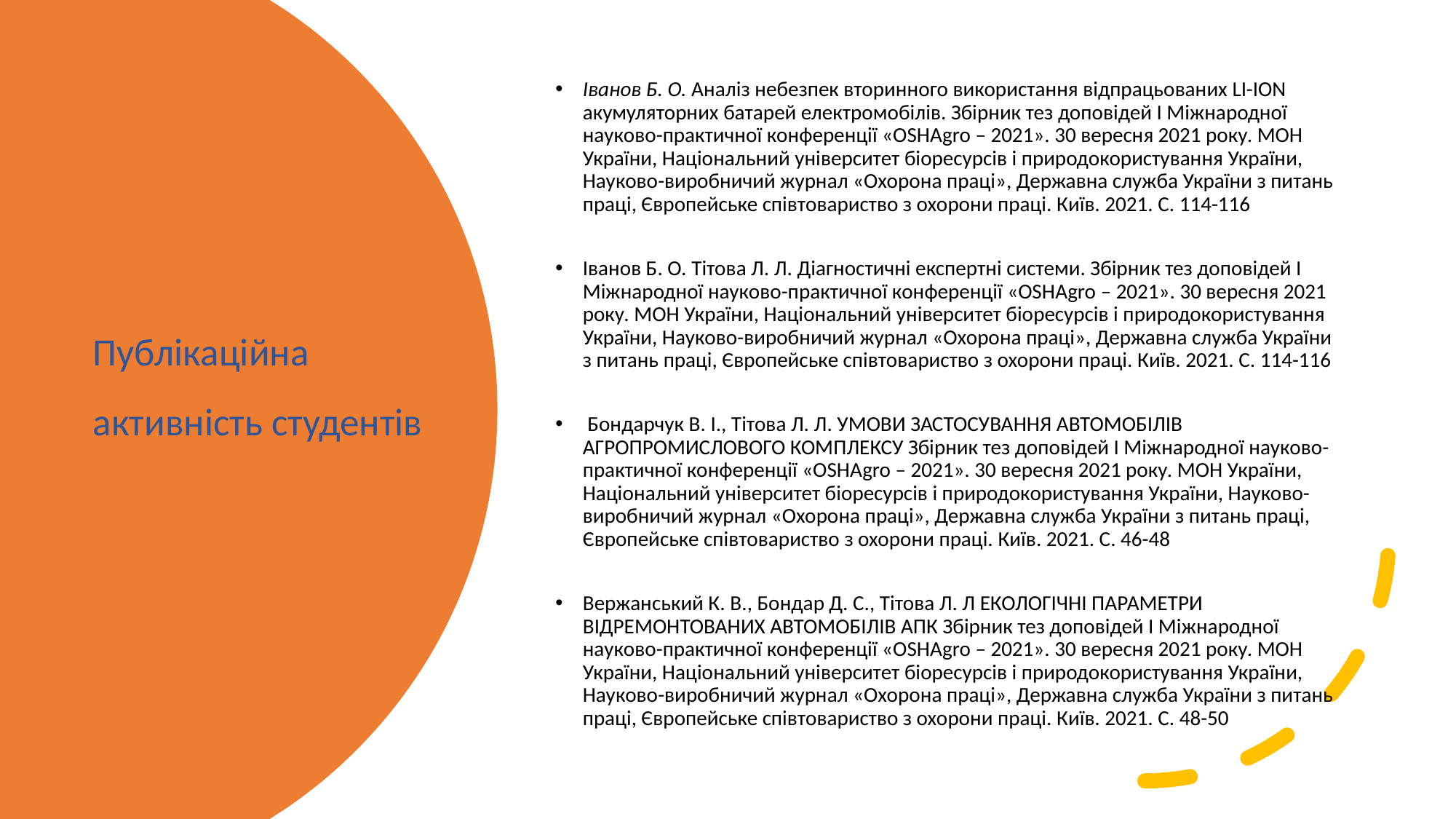

Іванов Б. О. Аналіз небезпек вторинного використання відпрацьованих LI-ION акумуляторних батарей електромобілів. Збірник тез доповідей І Міжнародної науково-практичної конференції «OSHAgro – 2021». 30 вересня 2021 року. МОН України, Національний університет біоресурсів і природокористування України, Науково-виробничий журнал «Охорона праці», Державна служба України з питань праці, Європейське співтовариство з охорони праці. Київ. 2021. С. 114-116

Іванов Б. О. Тітова Л. Л. Діагностичні експертні системи. Збірник тез доповідей І Міжнародної науково-практичної конференції «OSHAgro – 2021». 30 вересня 2021 року. МОН України, Національний університет біоресурсів і природокористування України, Науково-виробничий журнал «Охорона праці», Державна служба України з питань праці, Європейське співтовариство з охорони праці. Київ. 2021. С. 114-116

 Бондарчук В. І., Тітова Л. Л. УМОВИ ЗАСТОСУВАННЯ АВТОМОБІЛІВ АГРОПРОМИСЛОВОГО КОМПЛЕКСУ Збірник тез доповідей І Міжнародної науково-практичної конференції «OSHAgro – 2021». 30 вересня 2021 року. МОН України, Національний університет біоресурсів і природокористування України, Науково-виробничий журнал «Охорона праці», Державна служба України з питань праці, Європейське співтовариство з охорони праці. Київ. 2021. С. 46-48

Вержанський К. В., Бондар Д. С., Тітова Л. Л ЕКОЛОГІЧНІ ПАРАМЕТРИ ВІДРЕМОНТОВАНИХ АВТОМОБІЛІВ АПК Збірник тез доповідей І Міжнародної науково-практичної конференції «OSHAgro – 2021». 30 вересня 2021 року. МОН України, Національний університет біоресурсів і природокористування України, Науково-виробничий журнал «Охорона праці», Державна служба України з питань праці, Європейське співтовариство з охорони праці. Київ. 2021. С. 48-50
Публікаційна активність студентів